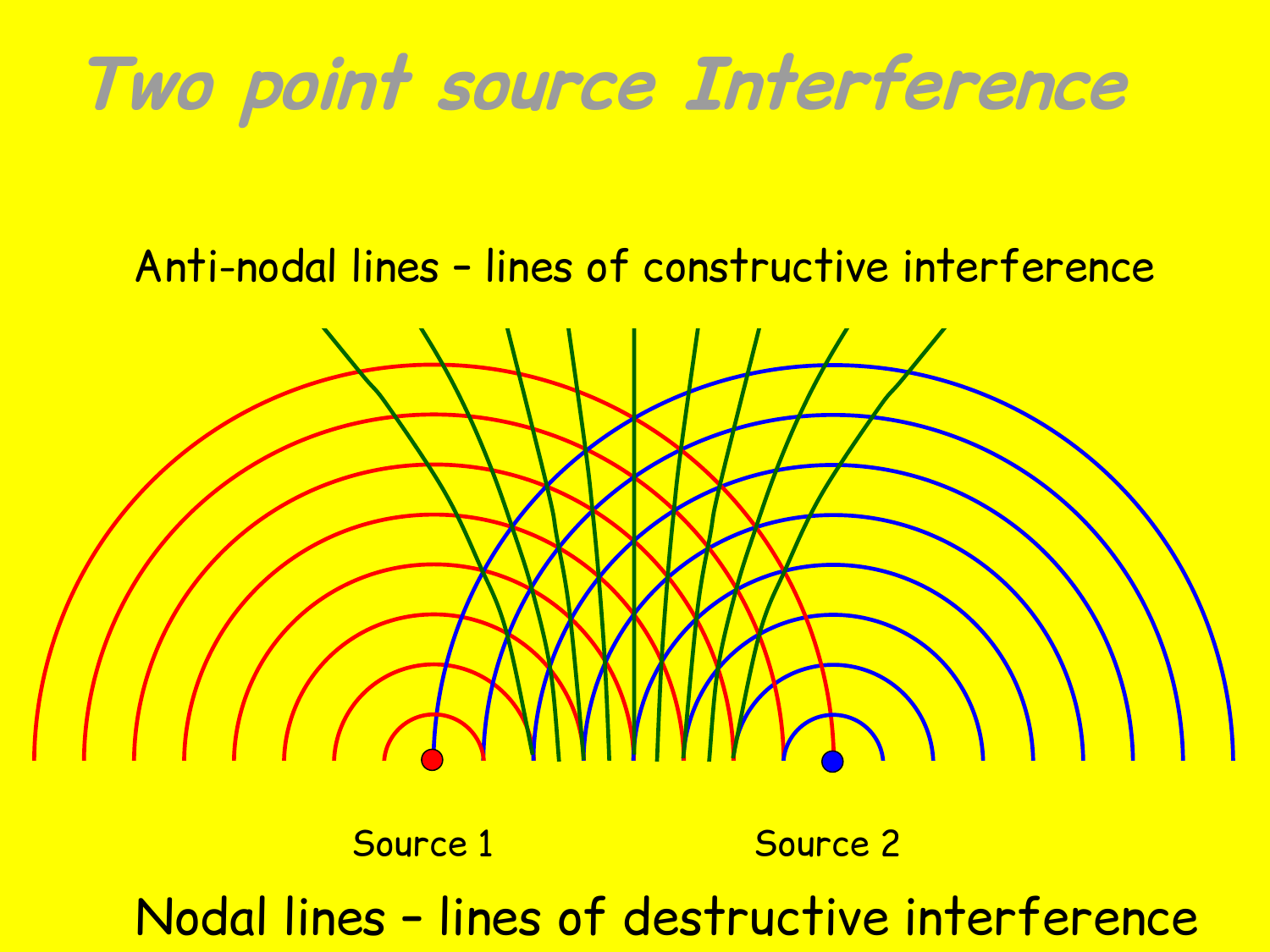

Two point source Interference

Anti-nodal lines – lines of constructive interference

Source 1
Source 2
Nodal lines – lines of destructive interference